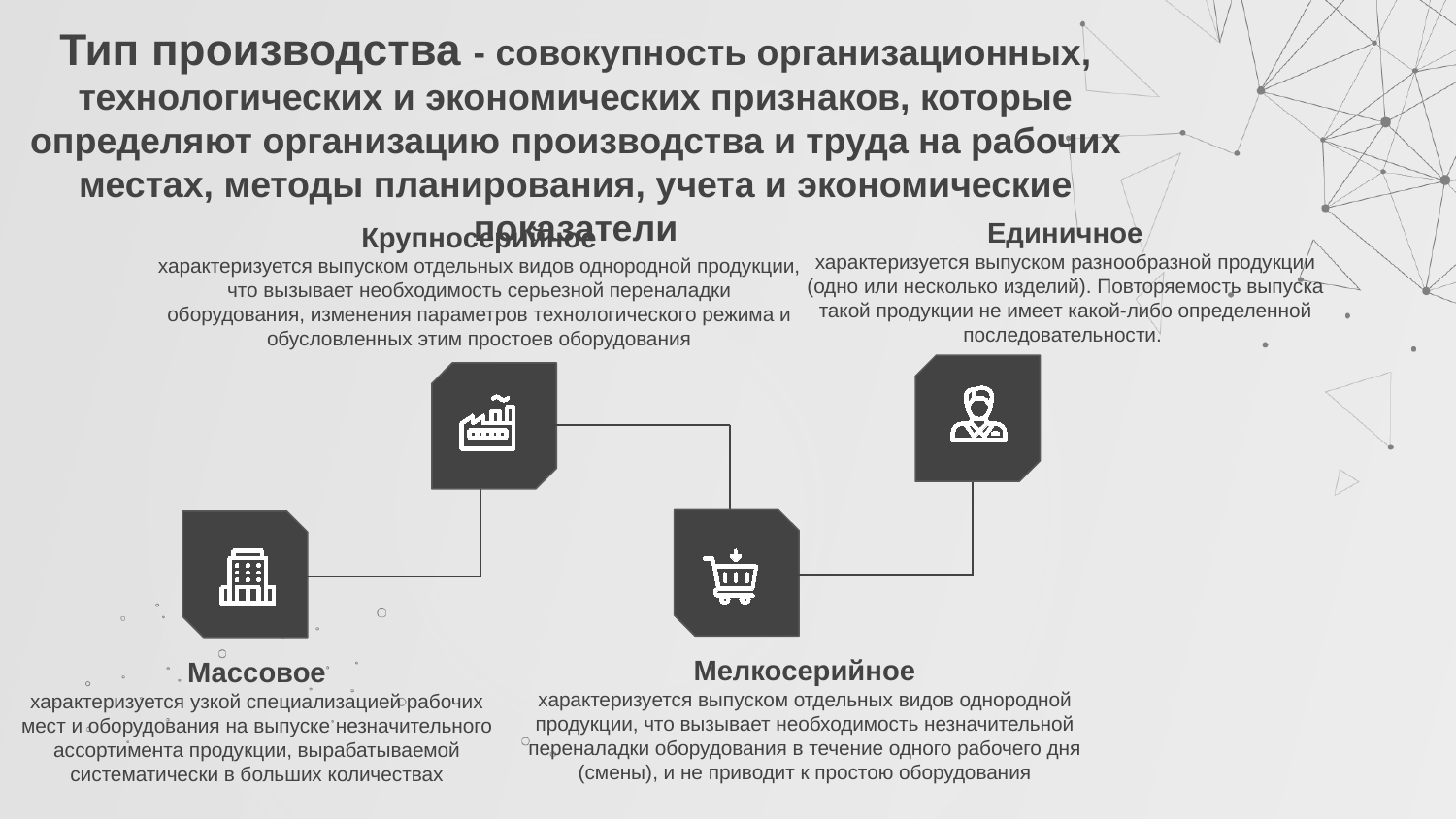

# Тип производства - совокупность организационных, технологических и экономических признаков, которые определяют организацию производства и труда на рабочих местах, методы планирования, учета и экономические показатели
Единичное
характеризуется выпуском разнообразной продукции (одно или несколько изделий). Повторяемость выпуска такой продукции не имеет какой-либо определенной последовательности.
Крупносерийное
характеризуется выпуском отдельных видов однородной продукции, что вызывает необходимость серьезной переналадки оборудования, изменения параметров технологического режима и обусловленных этим простоев оборудования

Мелкосерийное
характеризуется выпуском отдельных видов однородной продукции, что вызывает необходимость незначительной переналадки оборудования в течение одного рабочего дня (смены), и не приводит к простою оборудования
Массовое
характеризуется узкой специализацией рабочих мест и оборудования на выпуске незначительного ассортимента продукции, вырабатываемой систематически в больших количествах